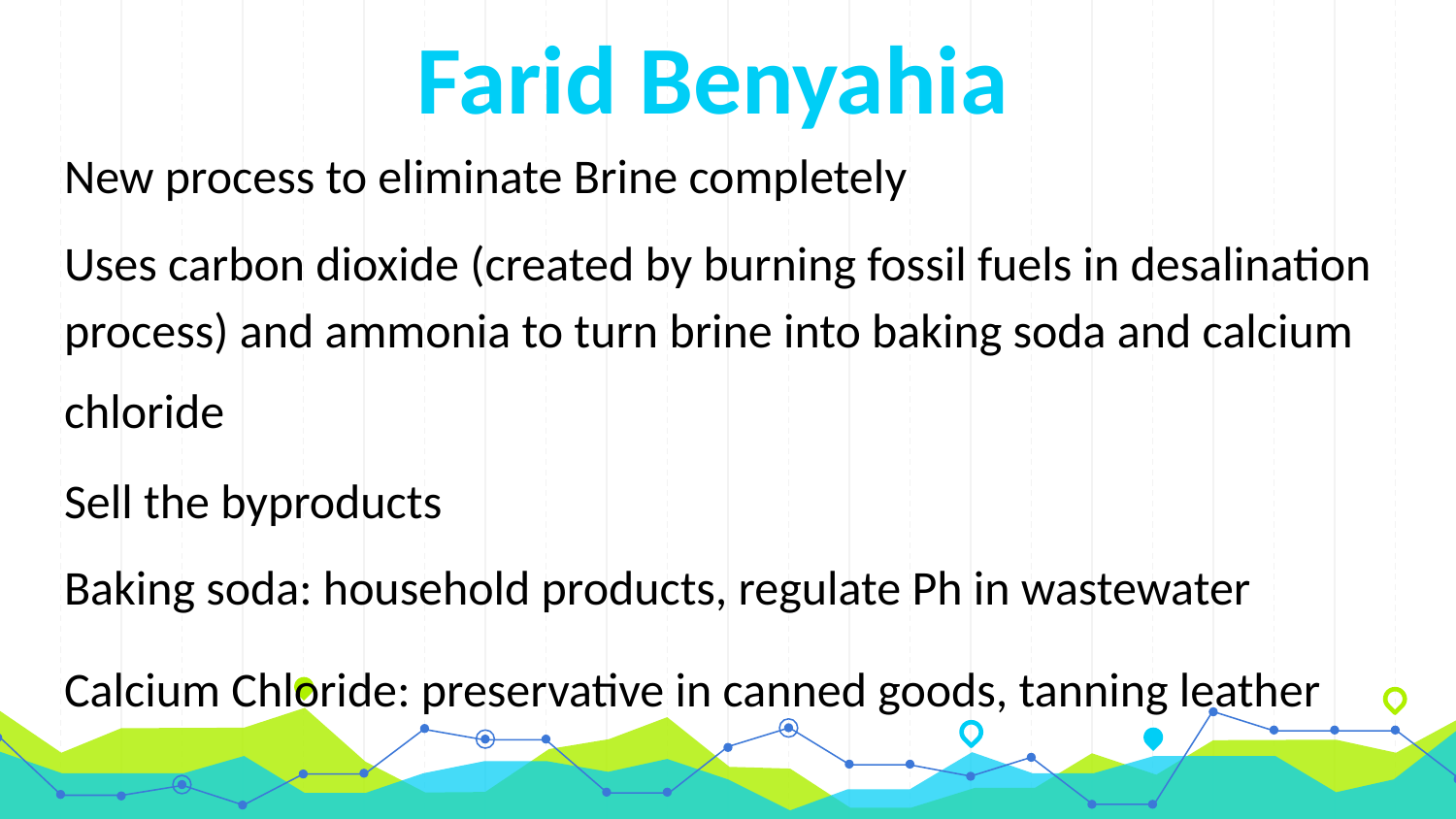

# Farid Benyahia
New process to eliminate Brine completely
Uses carbon dioxide (created by burning fossil fuels in desalination process) and ammonia to turn brine into baking soda and calcium chloride
Sell the byproducts
Baking soda: household products, regulate Ph in wastewater
Calcium Chloride: preservative in canned goods, tanning leather